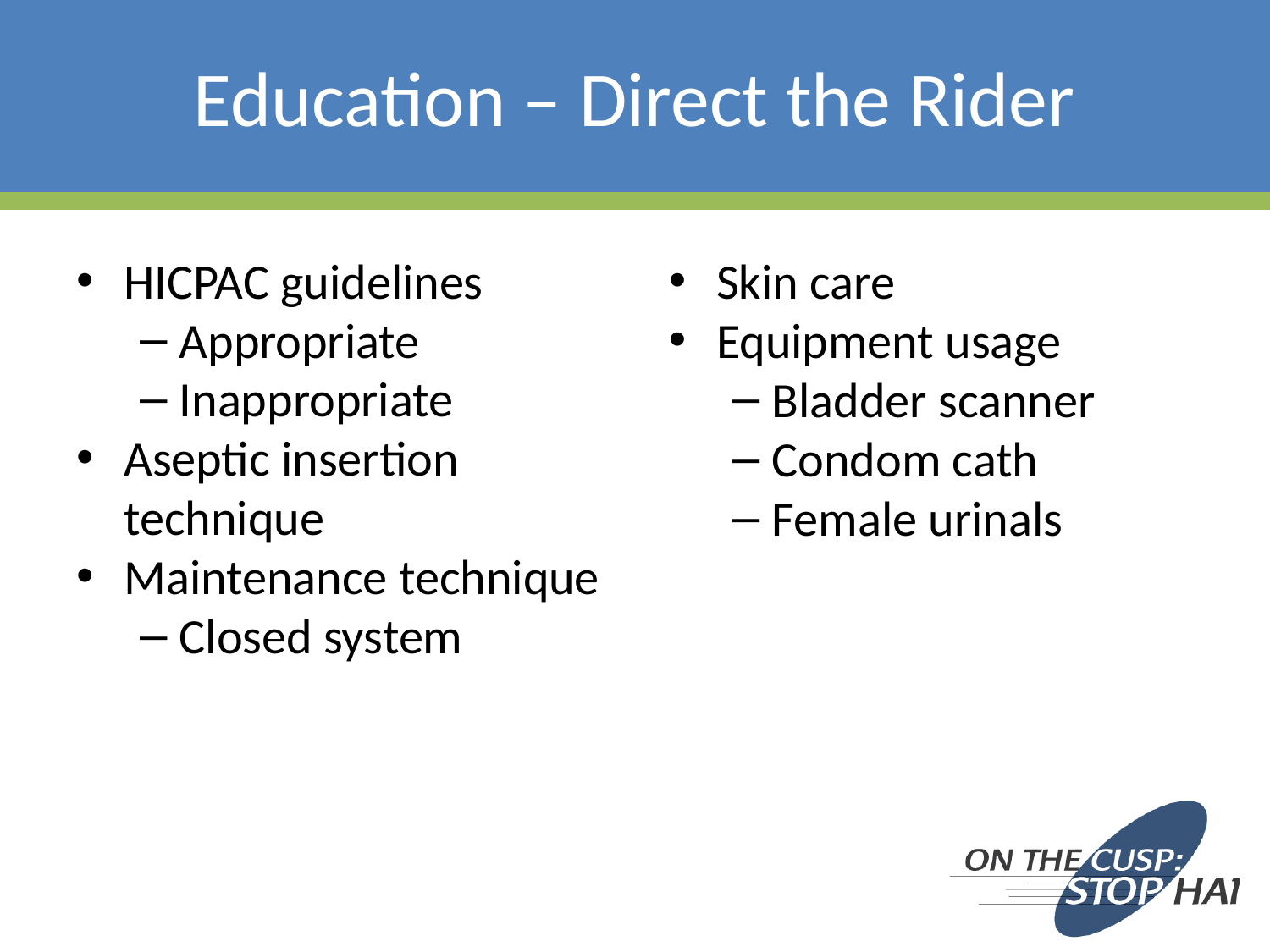

# Education – Direct the Rider
HICPAC guidelines
Appropriate
Inappropriate
Aseptic insertion technique
Maintenance technique
Closed system
Skin care
Equipment usage
Bladder scanner
Condom cath
Female urinals